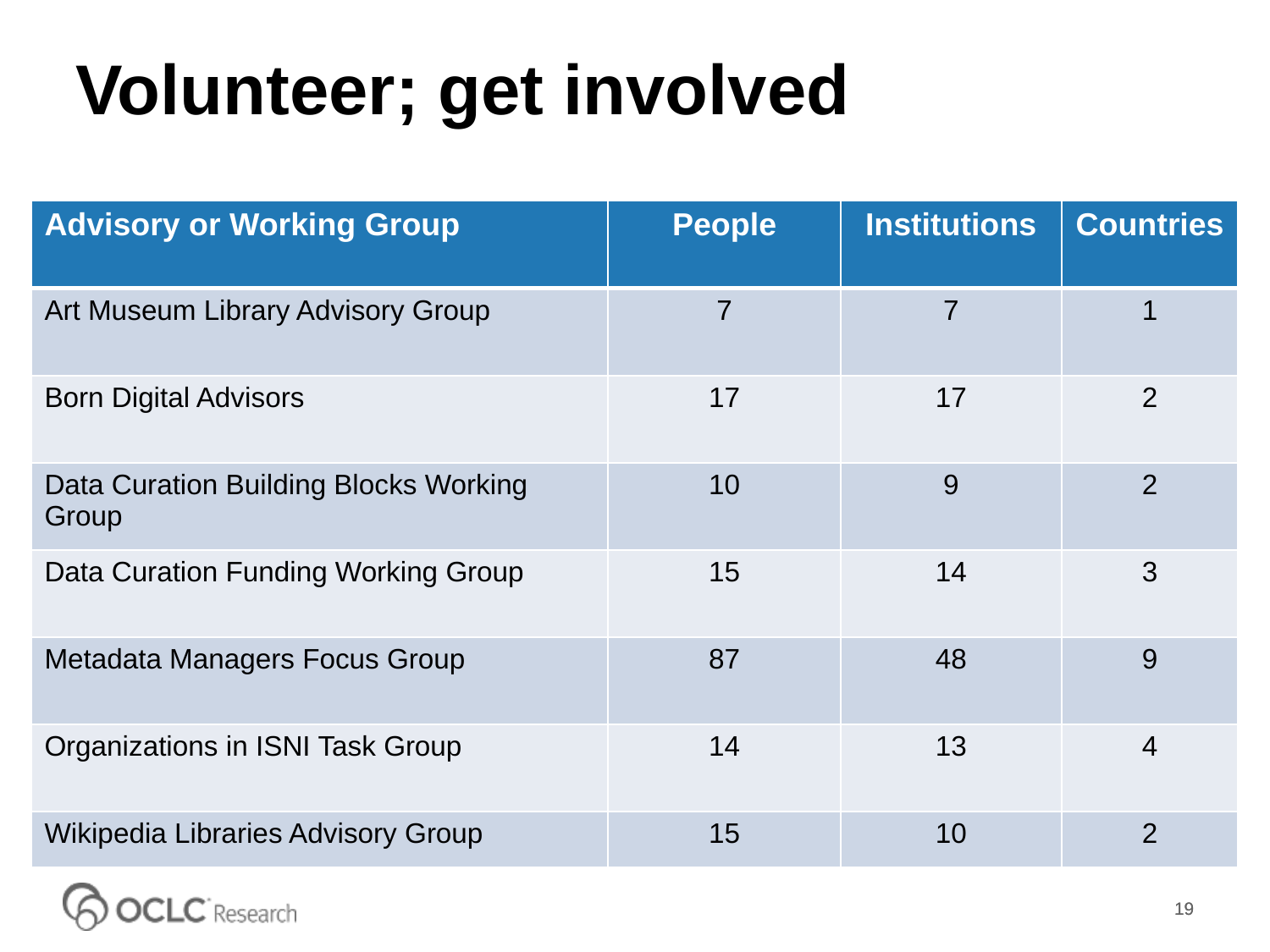

Volunteer; get involved
| Advisory or Working Group | People | Institutions | Countries |
| --- | --- | --- | --- |
| Art Museum Library Advisory Group | 7 | 7 | 1 |
| Born Digital Advisors | 17 | 17 | 2 |
| Data Curation Building Blocks Working Group | 10 | 9 | 2 |
| Data Curation Funding Working Group | 15 | 14 | 3 |
| Metadata Managers Focus Group | 87 | 48 | 9 |
| Organizations in ISNI Task Group | 14 | 13 | 4 |
| Wikipedia Libraries Advisory Group | 15 | 10 | 2 |
19
19